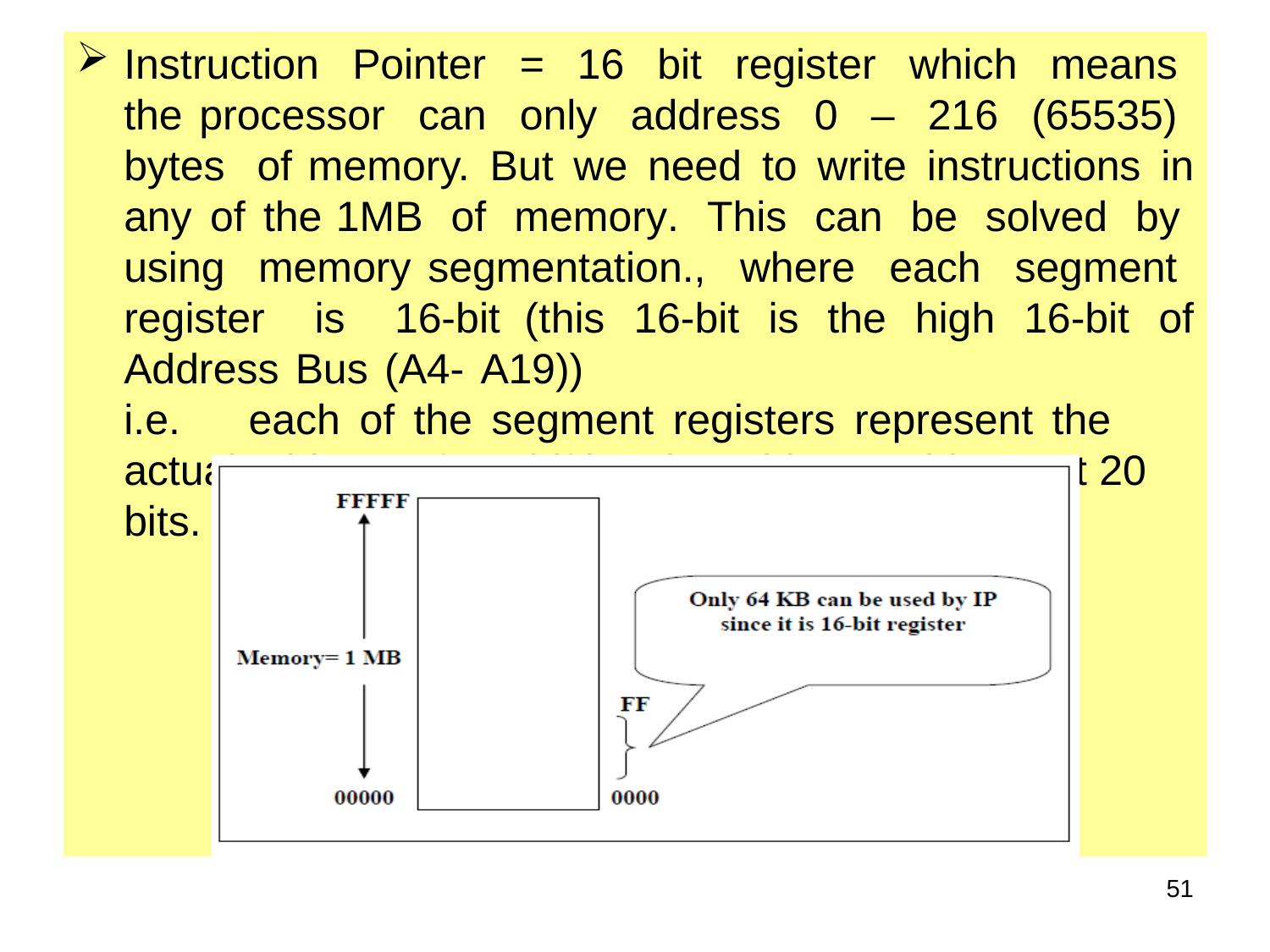

Instruction  Pointer  =  16  bit  register  which  means  the processor  can  only  address  0  –  216  (65535)  bytes  of memory. But we need to write instructions in any of the 1MB  of  memory.  This  can  be  solved  by  using  memory segmentation.,  where  each  segment  register  is  16-bit (this 16-bit is the high 16-bit of Address Bus (A4- A19))
i.e.	each	of	the	segment	registers	represent	the	actual address after shifting the address 4-bit to get 20 bits.

51